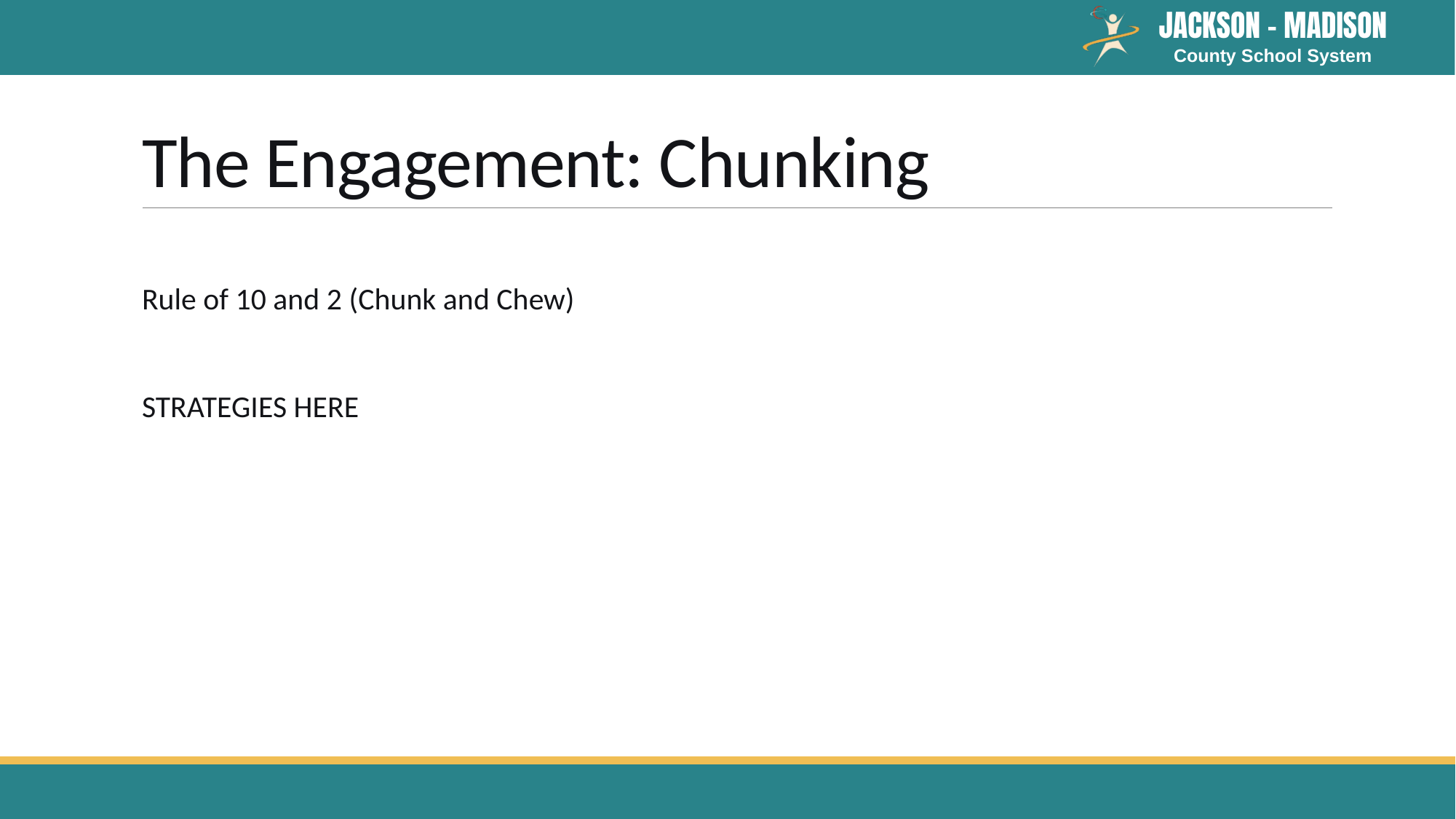

# The Engagement: Chunking

Rule of 10 and 2 (Chunk and Chew)

STRATEGIES HERE